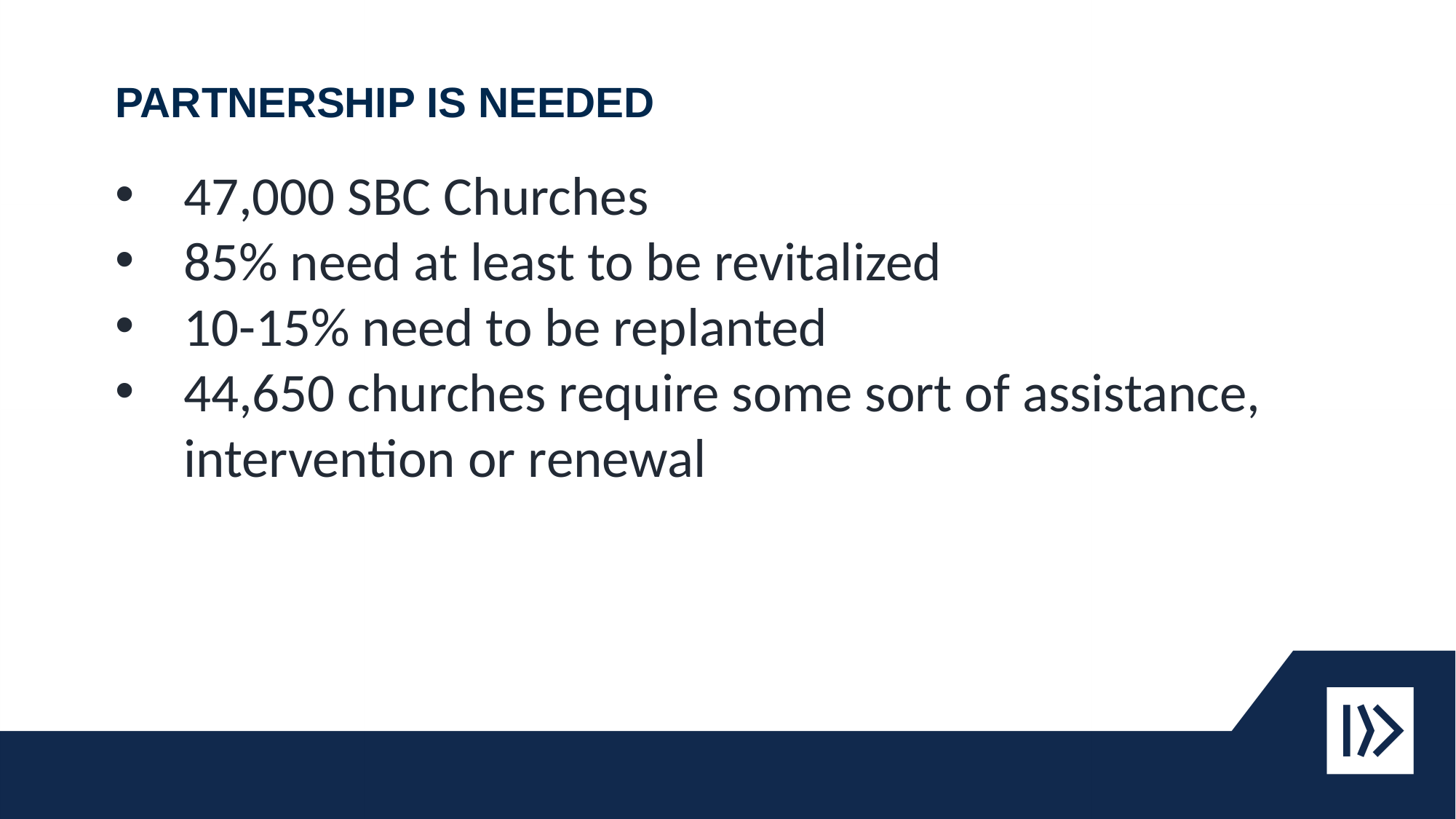

PARTNERSHIP IS NEEDED
47,000 SBC Churches
85% need at least to be revitalized
10-15% need to be replanted
44,650 churches require some sort of assistance, intervention or renewal